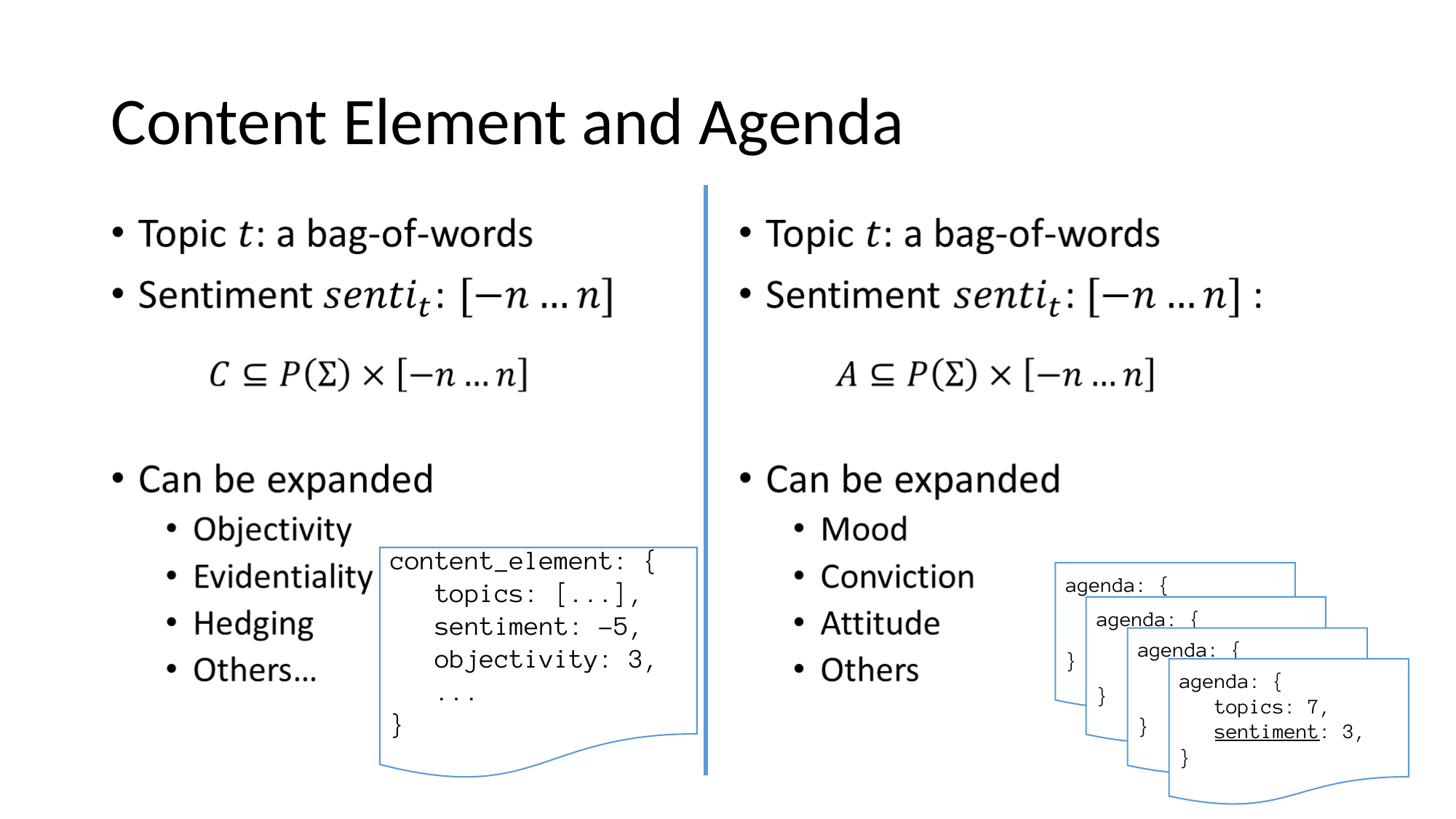

# Content Element and Agenda

content_element: {
   topics: [...],
   sentiment: -5,
   objectivity: 3,
   ...
}
content_element: {
   topics: [1, 7],
   sentiment: -5,
   ...
}
agenda: {
   topics: 1,
   sentiment: 4,
}
agenda: {
   topics: 1,
   sentiment: 4,
}
agenda: {
   topics: 1,
   sentiment: 4,
}
agenda: {
   topics: 7,
   sentiment: 3,
}